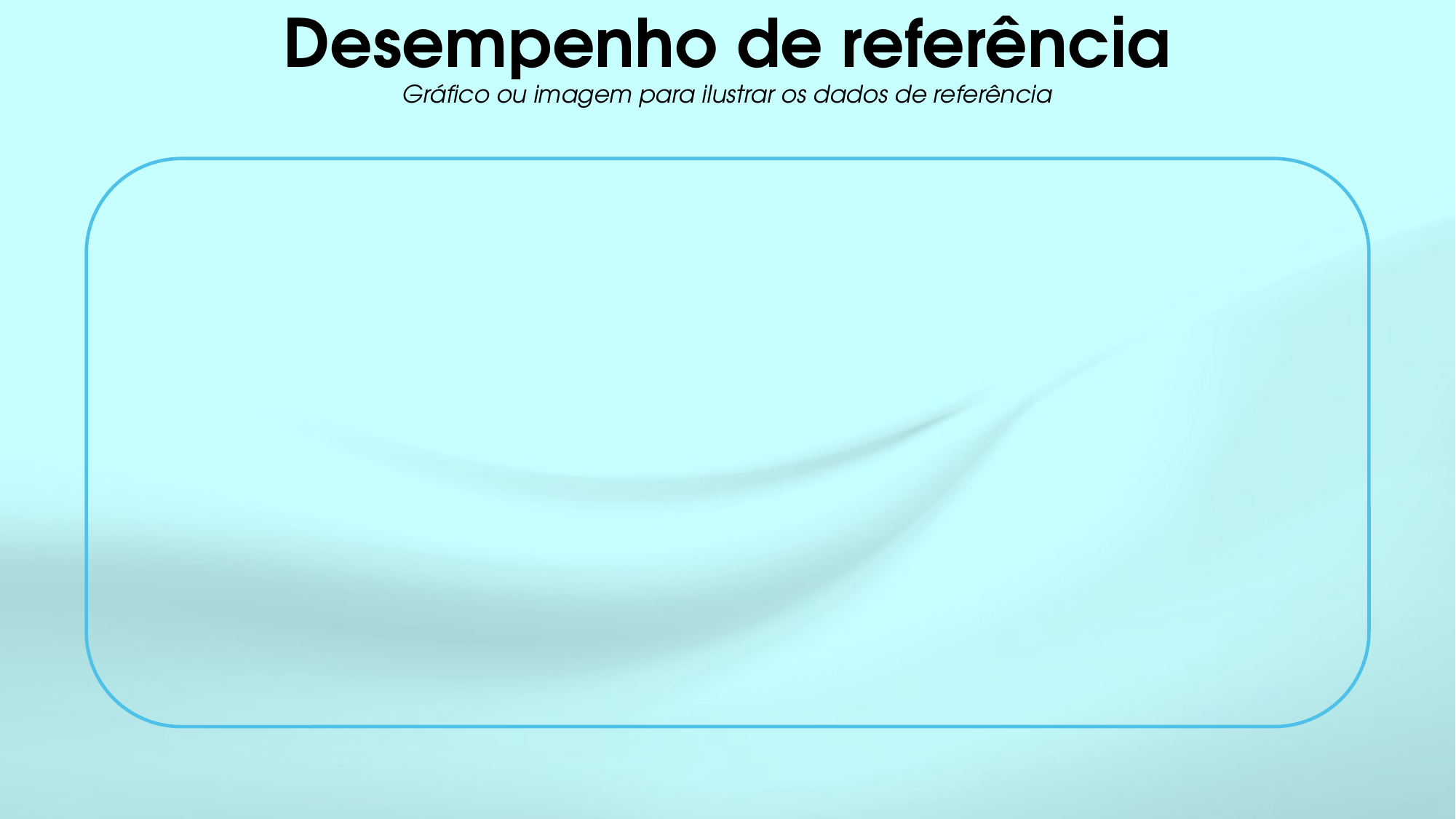

# Desempenho de referência Gráfico ou imagem para ilustrar os dados de referência